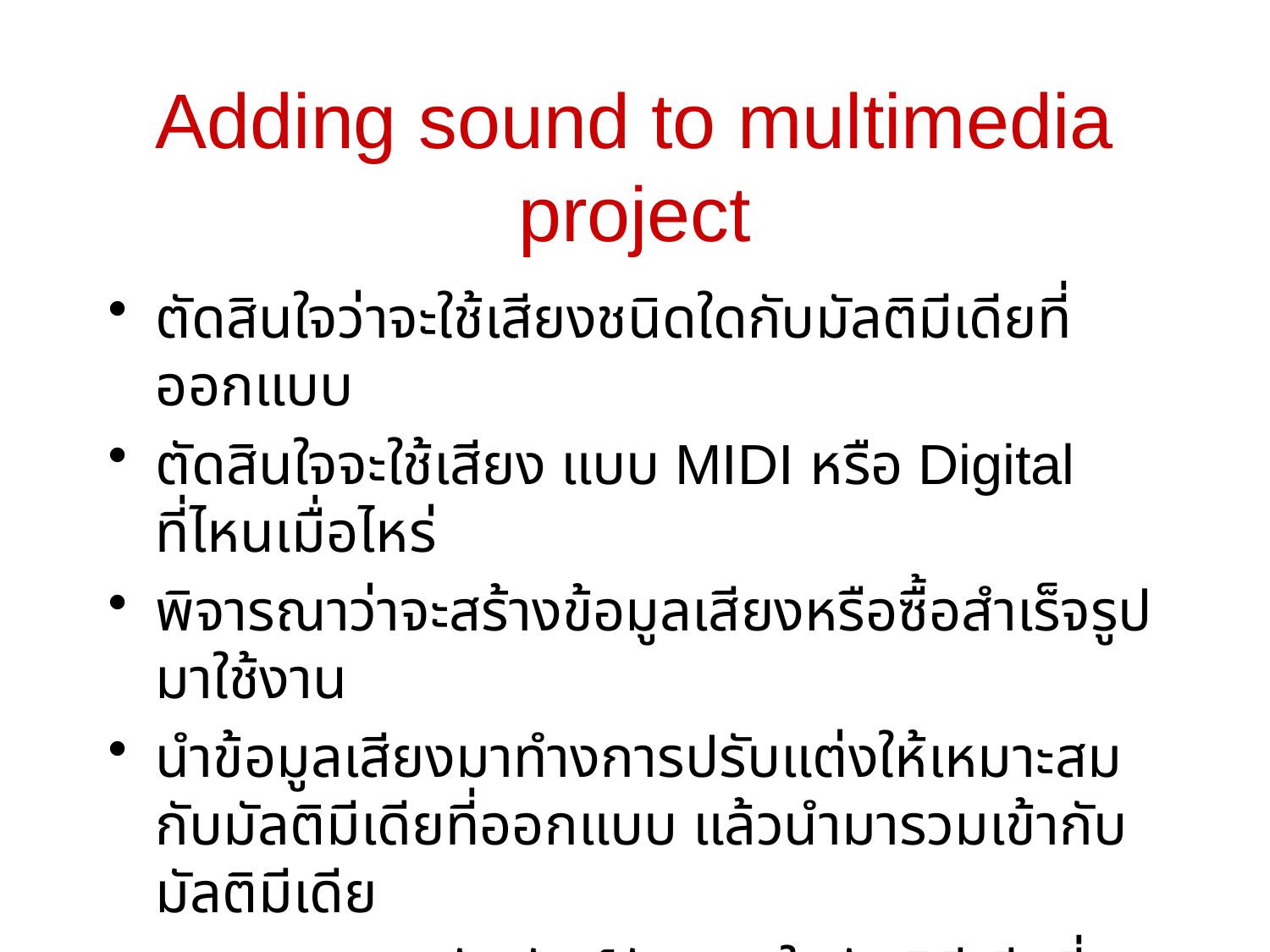

# Adding sound to multimedia project
ตัดสินใจว่าจะใช้เสียงชนิดใดกับมัลติมีเดียที่ออกแบบ
ตัดสินใจจะใช้เสียง แบบ MIDI หรือ Digital ที่ไหนเมื่อไหร่
พิจารณาว่าจะสร้างข้อมูลเสียงหรือซื้อสำเร็จรูปมาใช้งาน
นำข้อมูลเสียงมาทำงการปรับแต่งให้เหมาะสมกับมัลติมีเดียที่ออกแบบ แล้วนำมารวมเข้ากับมัลติมีเดีย
ทดสอบความสัมพันธ์กับภาพในมัลติมีเดียที่ผลิตขึ้น